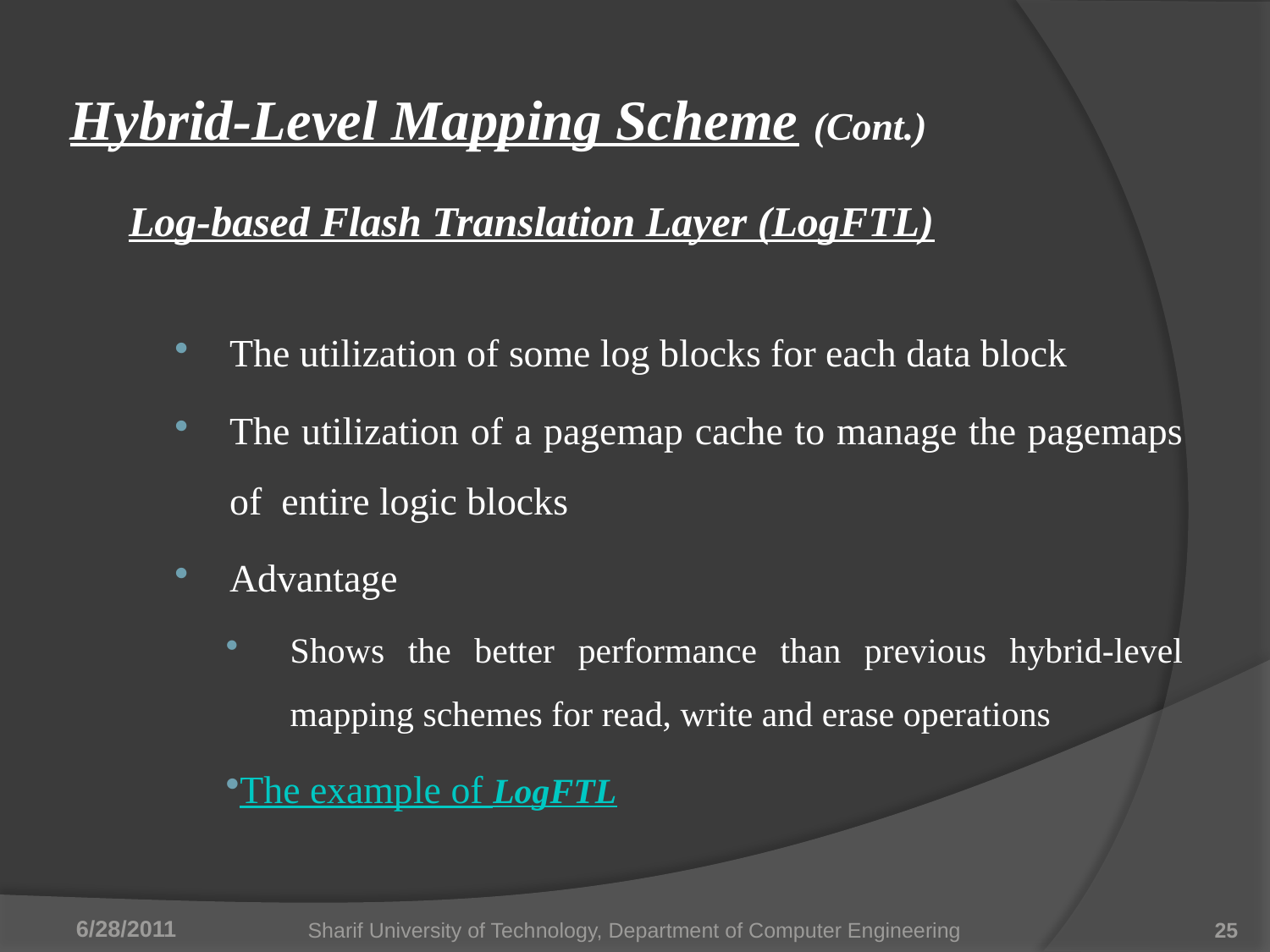

# Hybrid-Level Mapping Scheme (Cont.)
Log-based Flash Translation Layer (LogFTL)
The utilization of some log blocks for each data block
The utilization of a pagemap cache to manage the pagemaps of  entire logic blocks
Advantage
Shows the better performance than previous hybrid-level mapping schemes for read, write and erase operations
The example of LogFTL

6/28/2011
Sharif University of Technology, Department of Computer Engineering
25